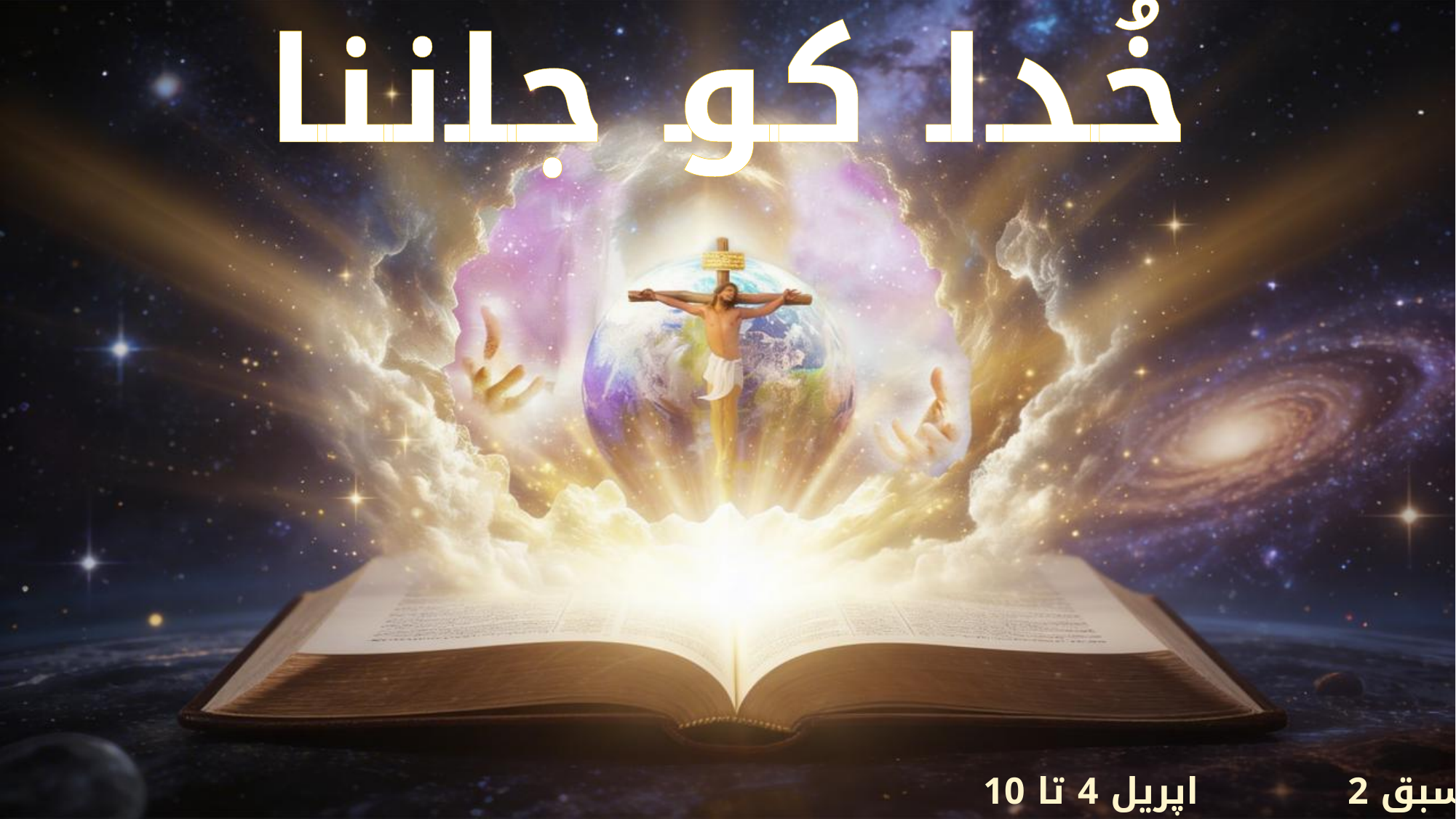

خُدا کو جاننا
سبق 2            اپریل 4 تا 10